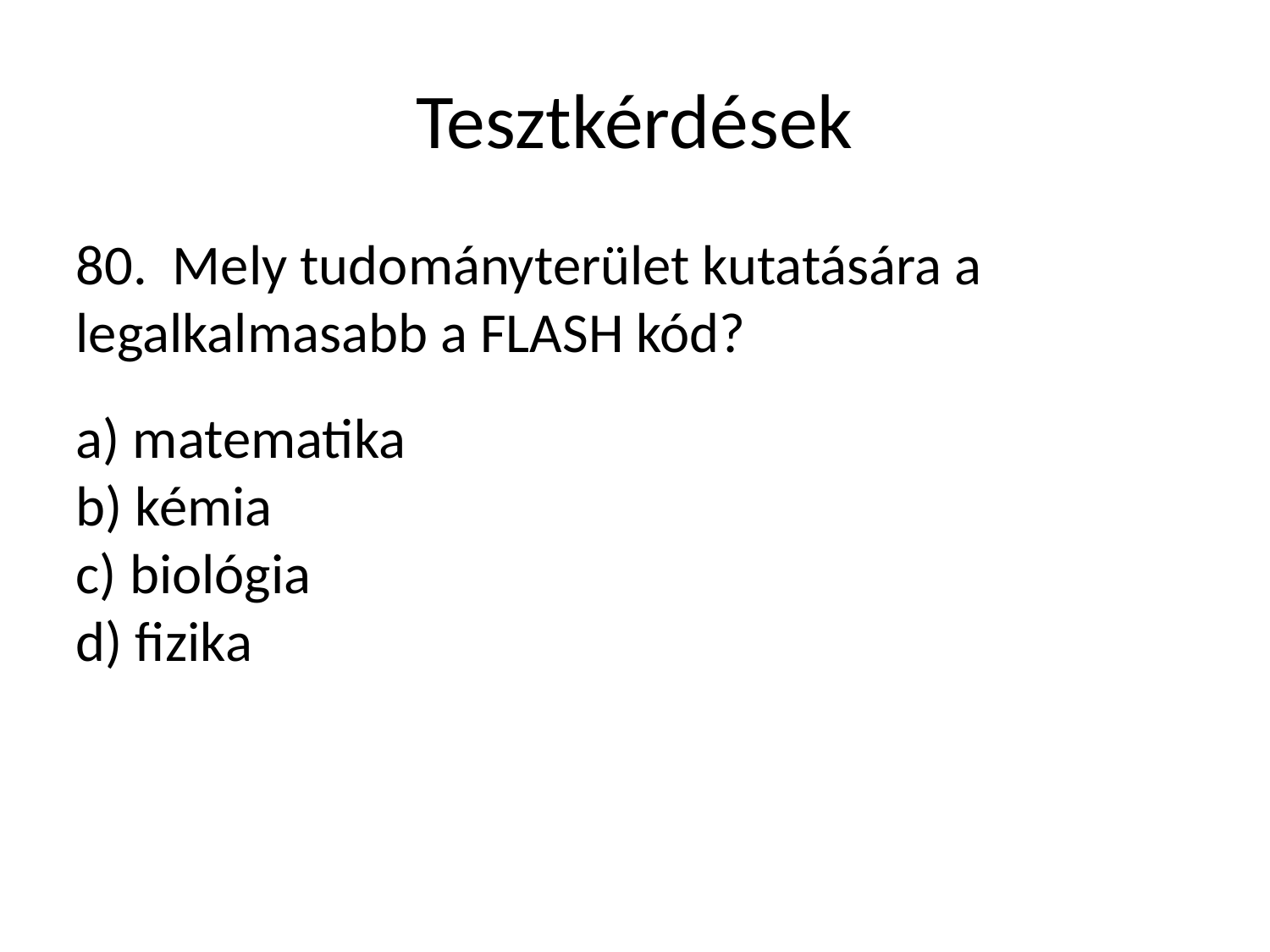

Tesztkérdések
80.  Mely tudományterület kutatására a legalkalmasabb a FLASH kód?

a) matematika
b) kémia
c) biológia
d) fizika